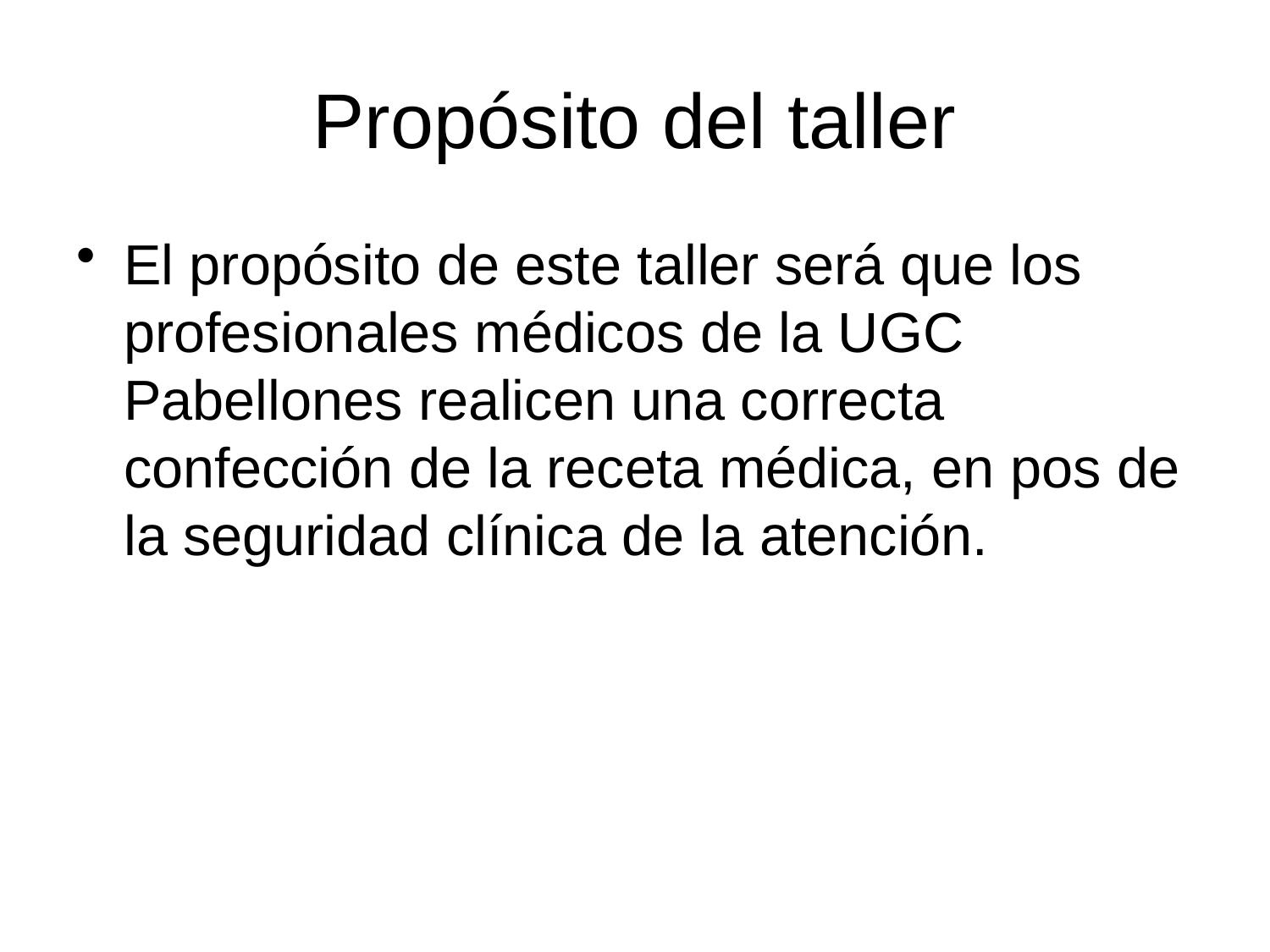

# Propósito del taller
El propósito de este taller será que los profesionales médicos de la UGC Pabellones realicen una correcta confección de la receta médica, en pos de la seguridad clínica de la atención.